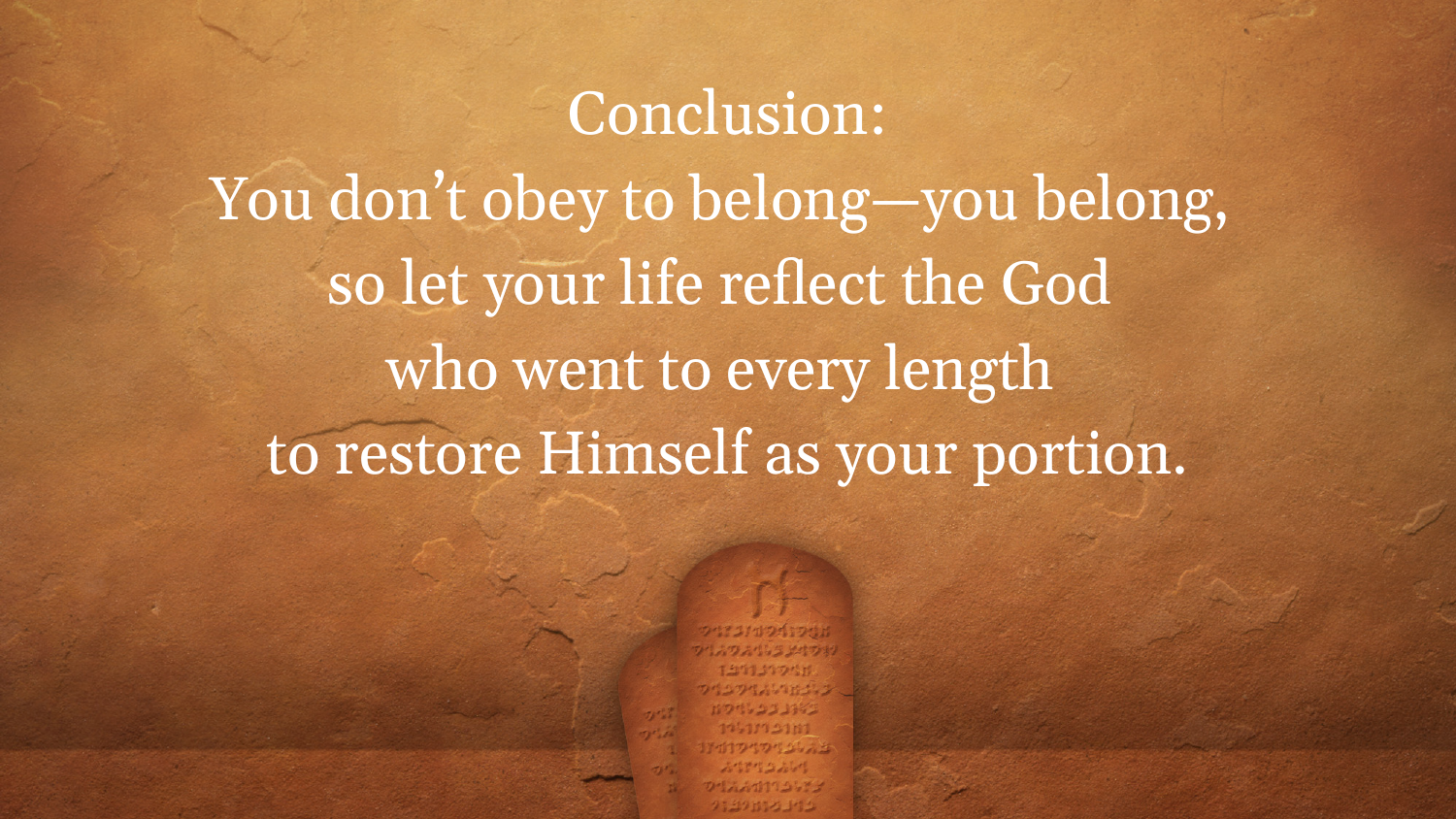

Conclusion:
You don’t obey to belong—you belong,
so let your life reflect the God
who went to every length
to restore Himself as your portion.